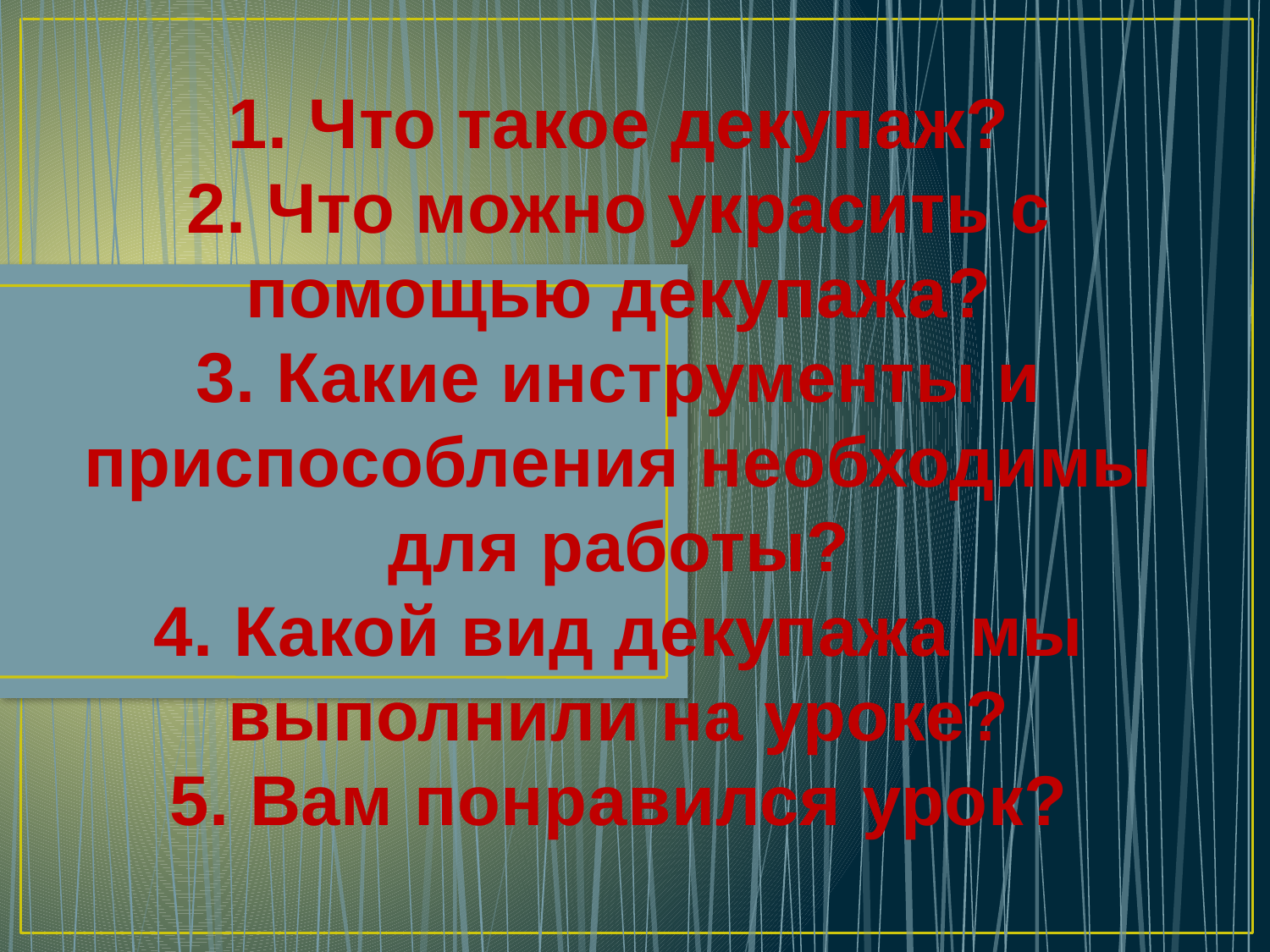

1. Что такое декупаж?
2. Что можно украсить с помощью декупажа?
3. Какие инструменты и приспособления необходимы для работы?
4. Какой вид декупажа мы выполнили на уроке?
5. Вам понравился урок?
#